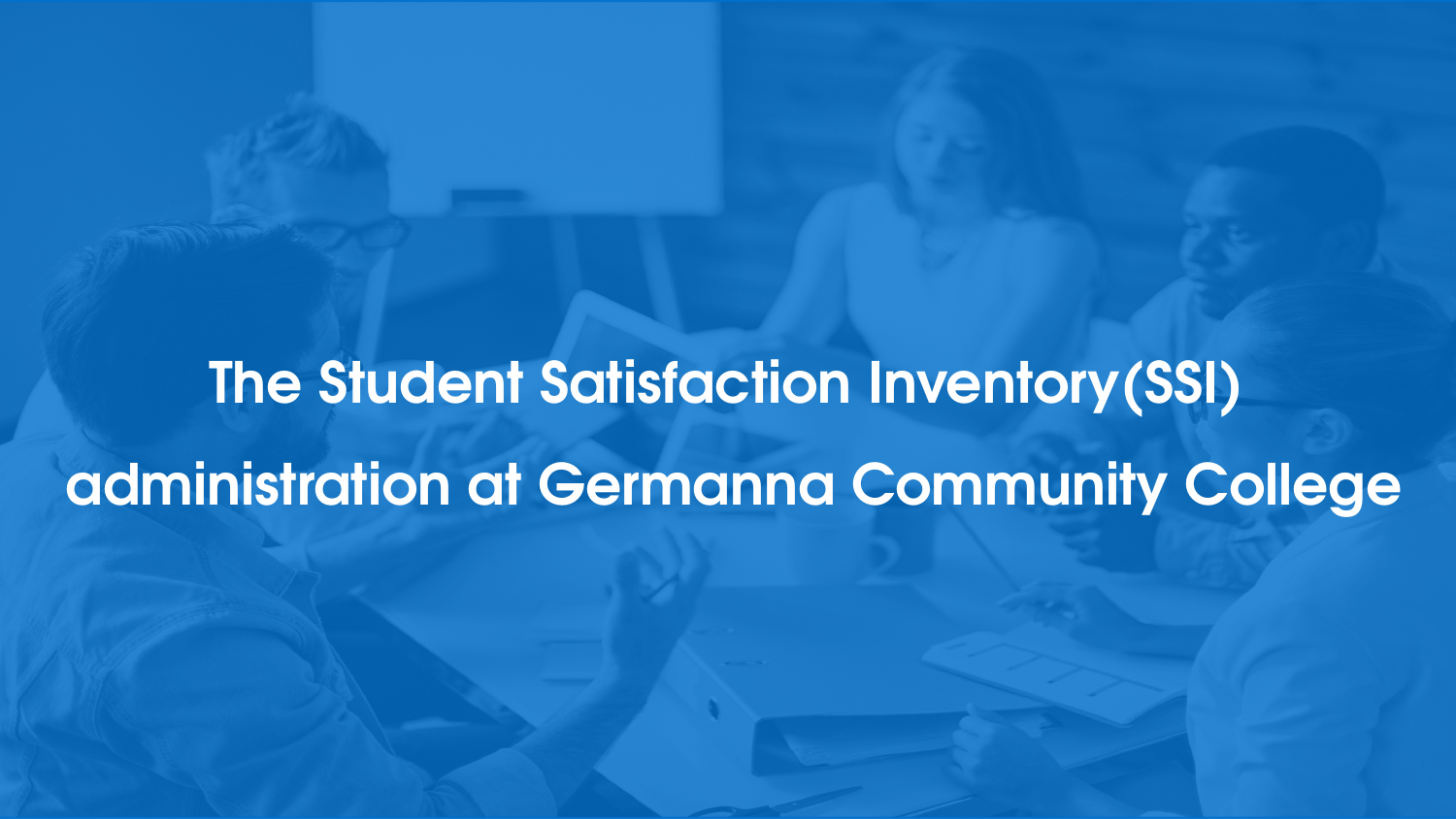

The Student Satisfaction Inventory(SSI)
administration at Germanna Community College